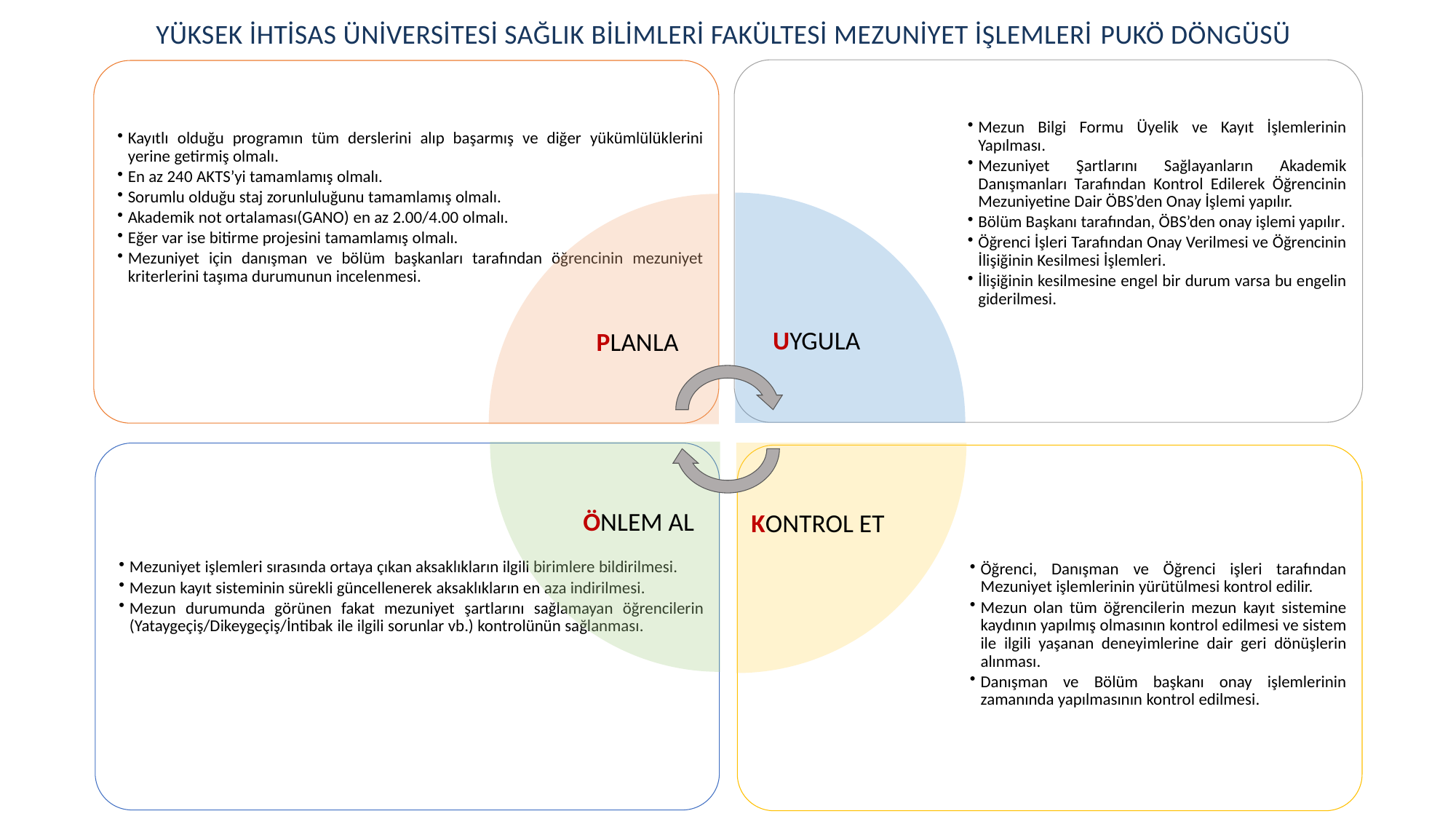

YÜKSEK İHTİSAS ÜNİVERSİTESİ SAĞLIK BİLİMLERİ FAKÜLTESİ MEZUNİYET İŞLEMLERİ PUKÖ DÖNGÜSÜ
Öğrenci, Danışman ve Öğrenci işleri tarafından Mezuniyet işlemlerinin yürütülmesi kontrol edilir.
Mezun olan tüm öğrencilerin mezun kayıt sistemine kaydının yapılmış olmasının kontrol edilmesi ve sistem ile ilgili yaşanan deneyimlerine dair geri dönüşlerin alınması.
Danışman ve Bölüm başkanı onay işlemlerinin zamanında yapılmasının kontrol edilmesi.
Mezuniyet işlemleri sırasında ortaya çıkan aksaklıkların ilgili birimlere bildirilmesi.
Mezun kayıt sisteminin sürekli güncellenerek aksaklıkların en aza indirilmesi.
Mezun durumunda görünen fakat mezuniyet şartlarını sağlamayan öğrencilerin (Yataygeçiş/Dikeygeçiş/İntibak ile ilgili sorunlar vb.) kontrolünün sağlanması.

Mezun Bilgi Formu Üyelik ve Kayıt İşlemlerinin Yapılması.
Mezuniyet Şartlarını Sağlayanların Akademik Danışmanları Tarafından Kontrol Edilerek Öğrencinin Mezuniyetine Dair ÖBS’den Onay İşlemi yapılır.
Bölüm Başkanı tarafından, ÖBS’den onay işlemi yapılır.
Öğrenci İşleri Tarafından Onay Verilmesi ve Öğrencinin İlişiğinin Kesilmesi İşlemleri.
İlişiğinin kesilmesine engel bir durum varsa bu engelin giderilmesi.

Kayıtlı olduğu programın tüm derslerini alıp başarmış ve diğer yükümlülüklerini yerine getirmiş olmalı.
En az 240 AKTS’yi tamamlamış olmalı.
Sorumlu olduğu staj zorunluluğunu tamamlamış olmalı.
Akademik not ortalaması(GANO) en az 2.00/4.00 olmalı.
Eğer var ise bitirme projesini tamamlamış olmalı.
Mezuniyet için danışman ve bölüm başkanları tarafından öğrencinin mezuniyet kriterlerini taşıma durumunun incelenmesi.
PLANLA
UYGULA
KONTROL ET
ÖNLEM AL